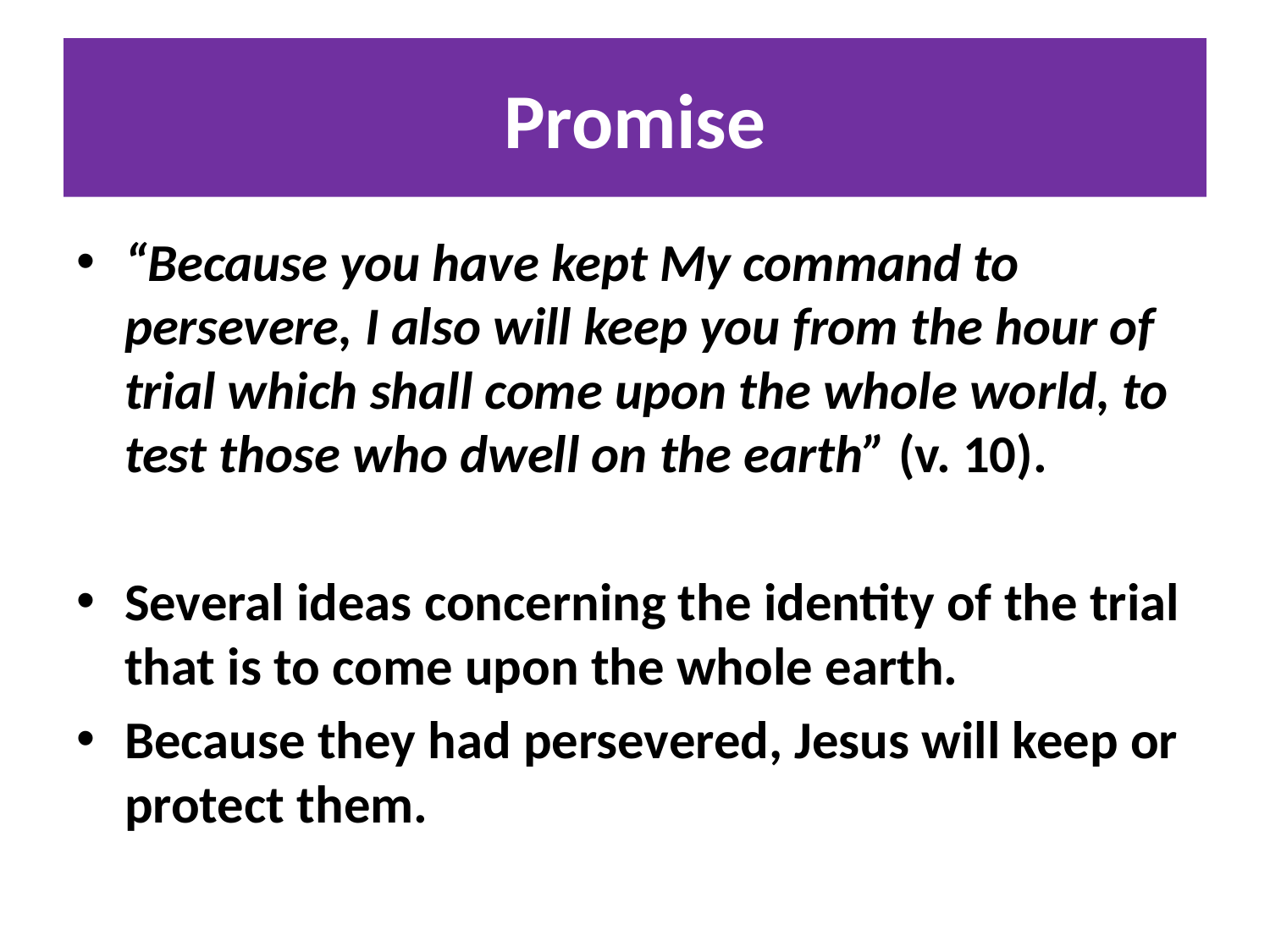

# Promise
“Because you have kept My command to persevere, I also will keep you from the hour of trial which shall come upon the whole world, to test those who dwell on the earth” (v. 10).

Several ideas concerning the identity of the trial that is to come upon the whole earth.
Because they had persevered, Jesus will keep or protect them.